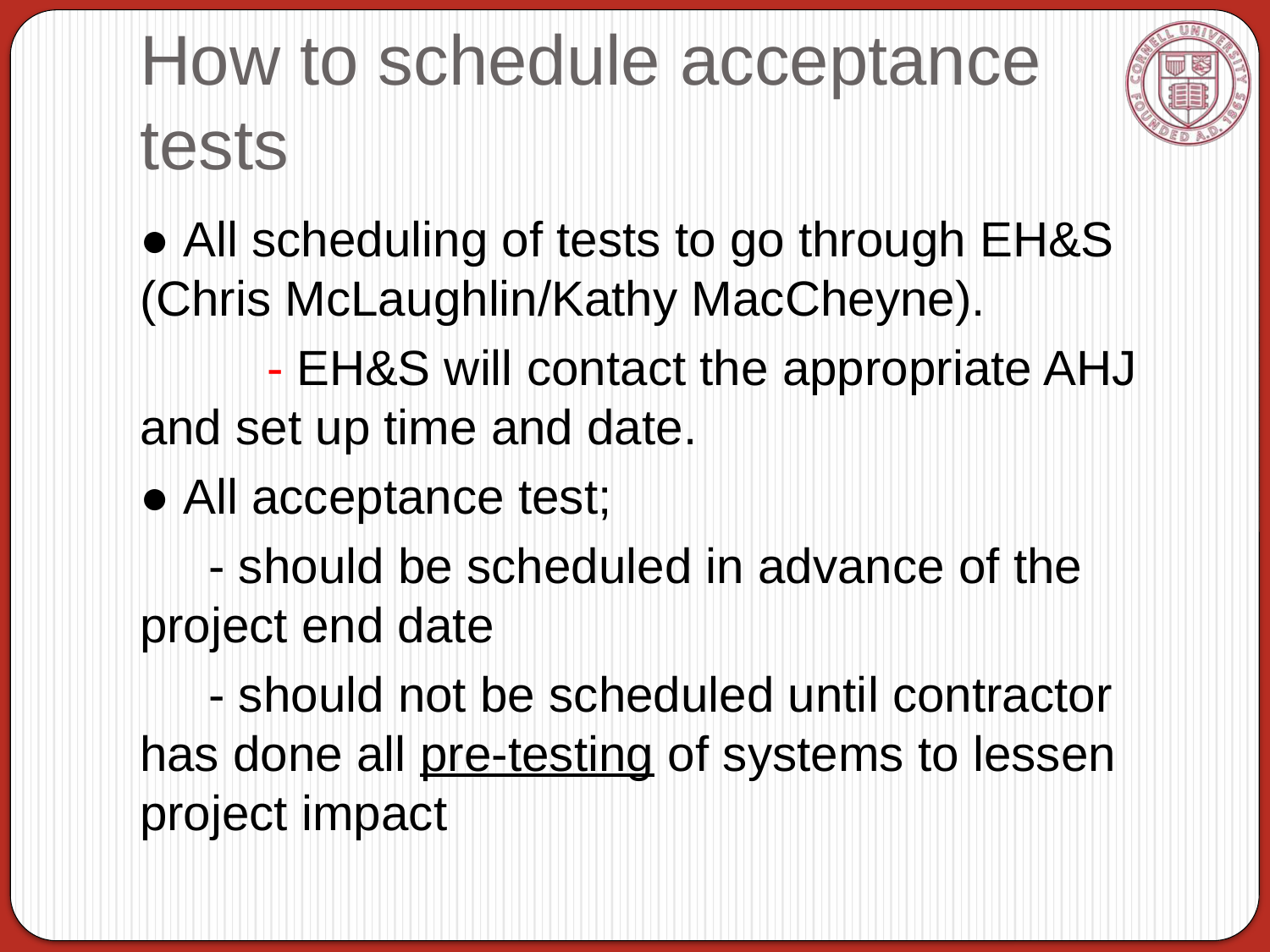

# How to schedule acceptance tests
● All scheduling of tests to go through EH&S (Chris McLaughlin/Kathy MacCheyne).
	- EH&S will contact the appropriate AHJ and set up time and date.
● All acceptance test;
     - should be scheduled in advance of the project end date
     - should not be scheduled until contractor has done all pre-testing of systems to lessen project impact